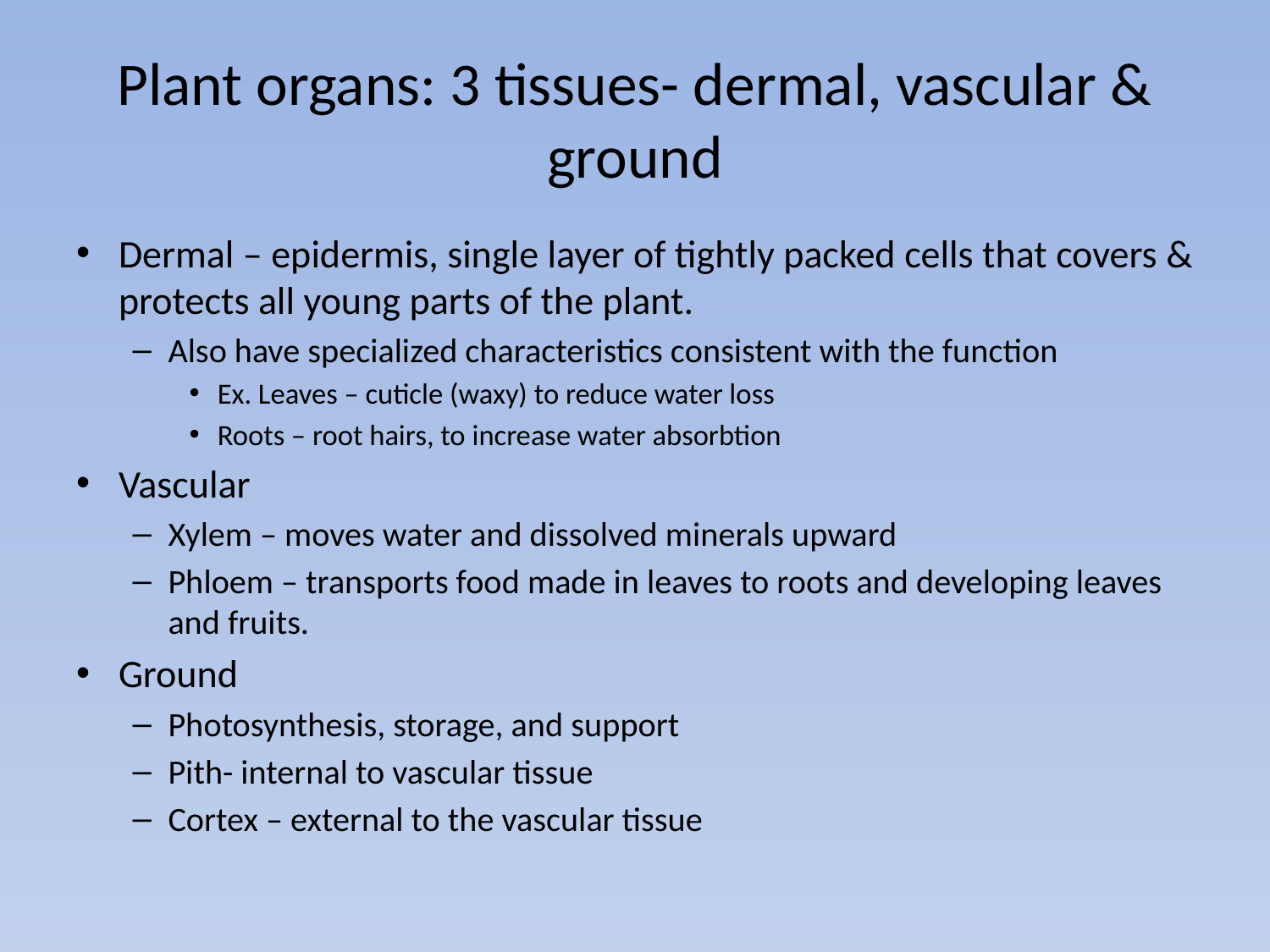

# Plant organs: 3 tissues- dermal, vascular & ground
Dermal – epidermis, single layer of tightly packed cells that covers & protects all young parts of the plant.
Also have specialized characteristics consistent with the function
Ex. Leaves – cuticle (waxy) to reduce water loss
Roots – root hairs, to increase water absorbtion
Vascular
Xylem – moves water and dissolved minerals upward
Phloem – transports food made in leaves to roots and developing leaves and fruits.
Ground
Photosynthesis, storage, and support
Pith- internal to vascular tissue
Cortex – external to the vascular tissue